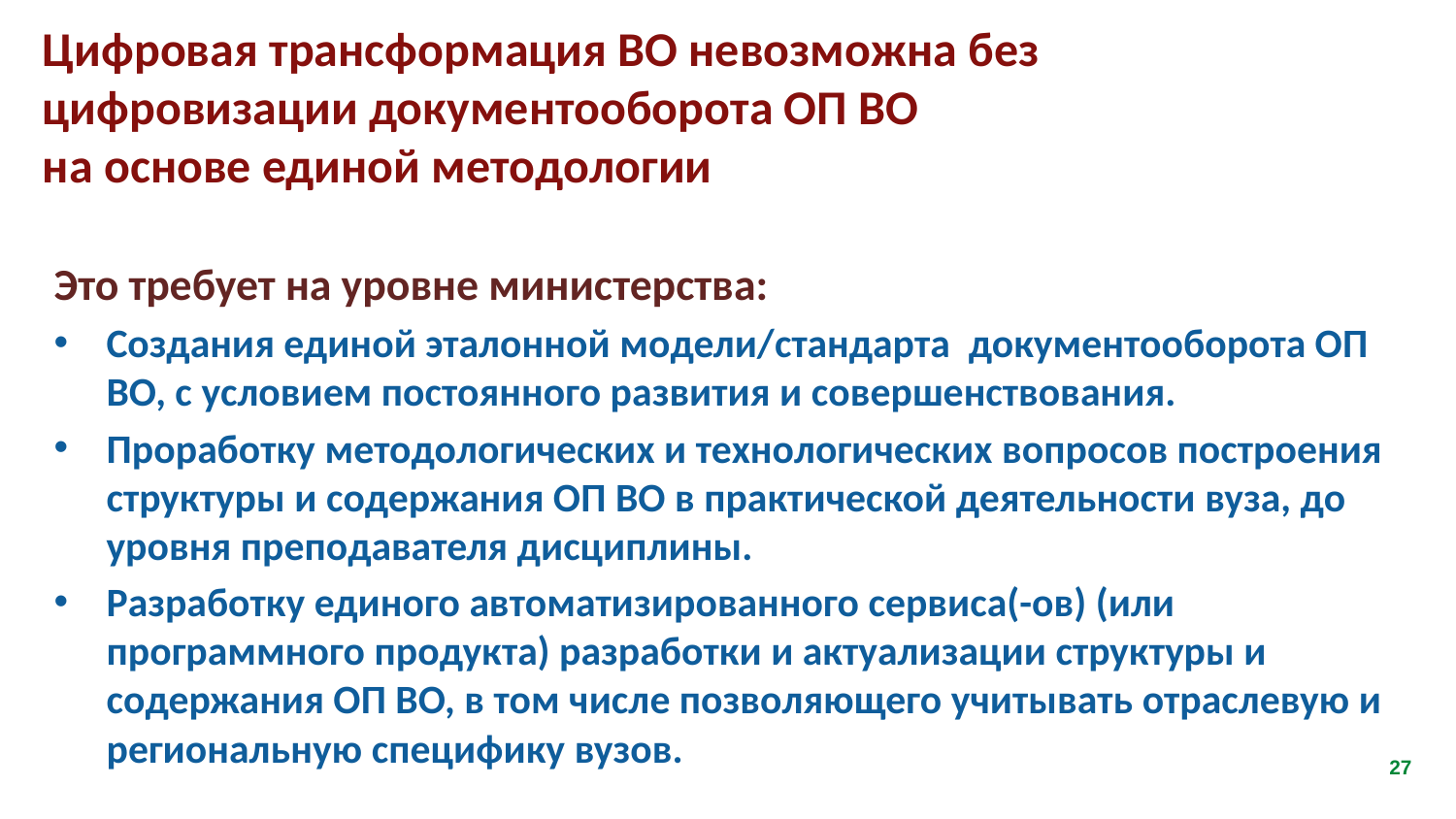

# Цифровая трансформация ВО невозможна без цифровизации документооборота ОП ВО на основе единой методологии
Это требует на уровне министерства:
Создания единой эталонной модели/стандарта  документооборота ОП ВО, с условием постоянного развития и совершенствования.
Проработку методологических и технологических вопросов построения структуры и содержания ОП ВО в практической деятельности вуза, до уровня преподавателя дисциплины.
Разработку единого автоматизированного сервиса(-ов) (или программного продукта) разработки и актуализации структуры и содержания ОП ВО, в том числе позволяющего учитывать отраслевую и региональную специфику вузов.

27